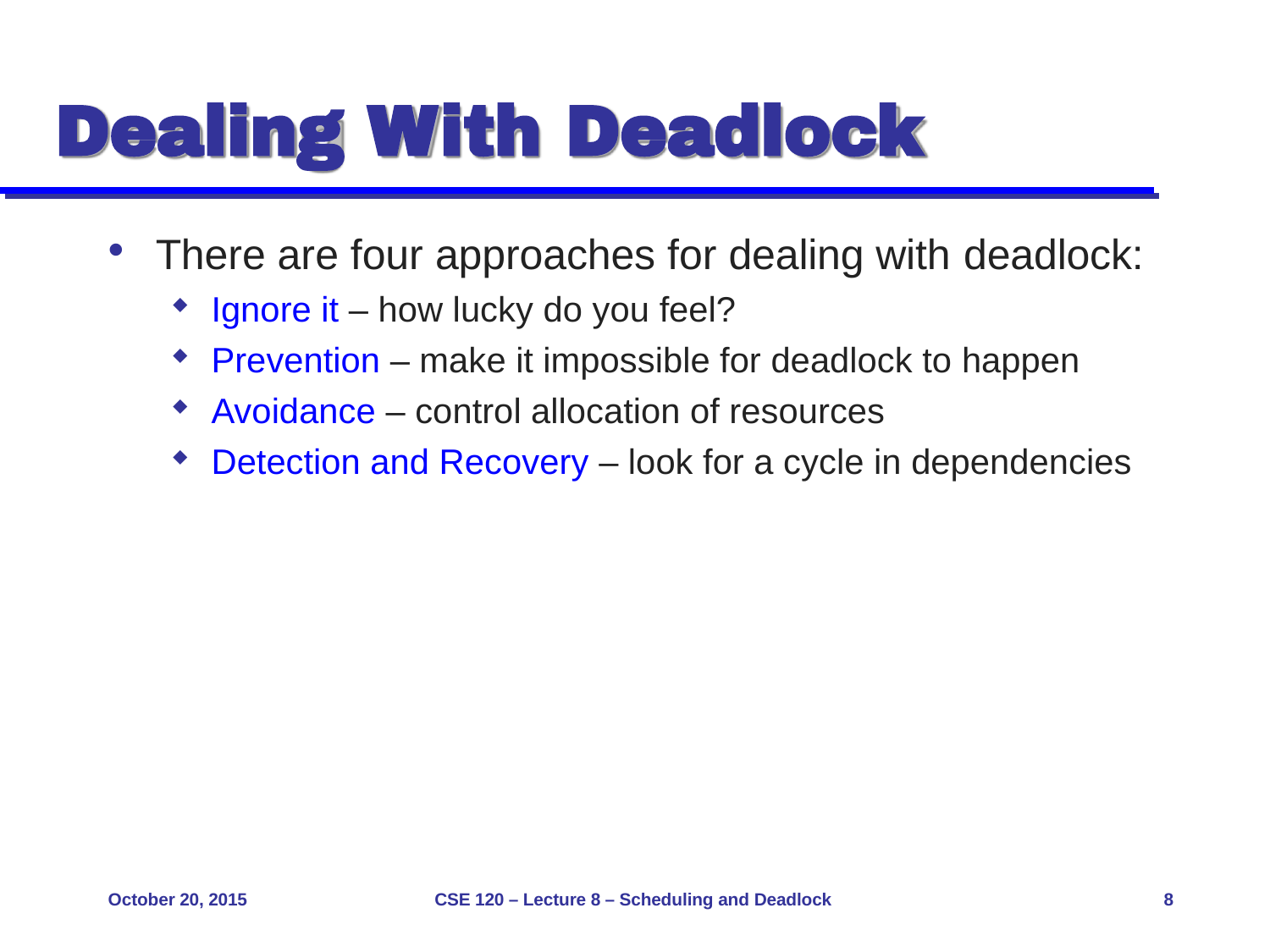

# Dealing With Deadlock
There are four approaches for dealing with deadlock:
Ignore it – how lucky do you feel?
Prevention – make it impossible for deadlock to happen
Avoidance – control allocation of resources
Detection and Recovery – look for a cycle in dependencies
October 20, 2015
CSE 120 – Lecture 8 – Scheduling and Deadlock
8